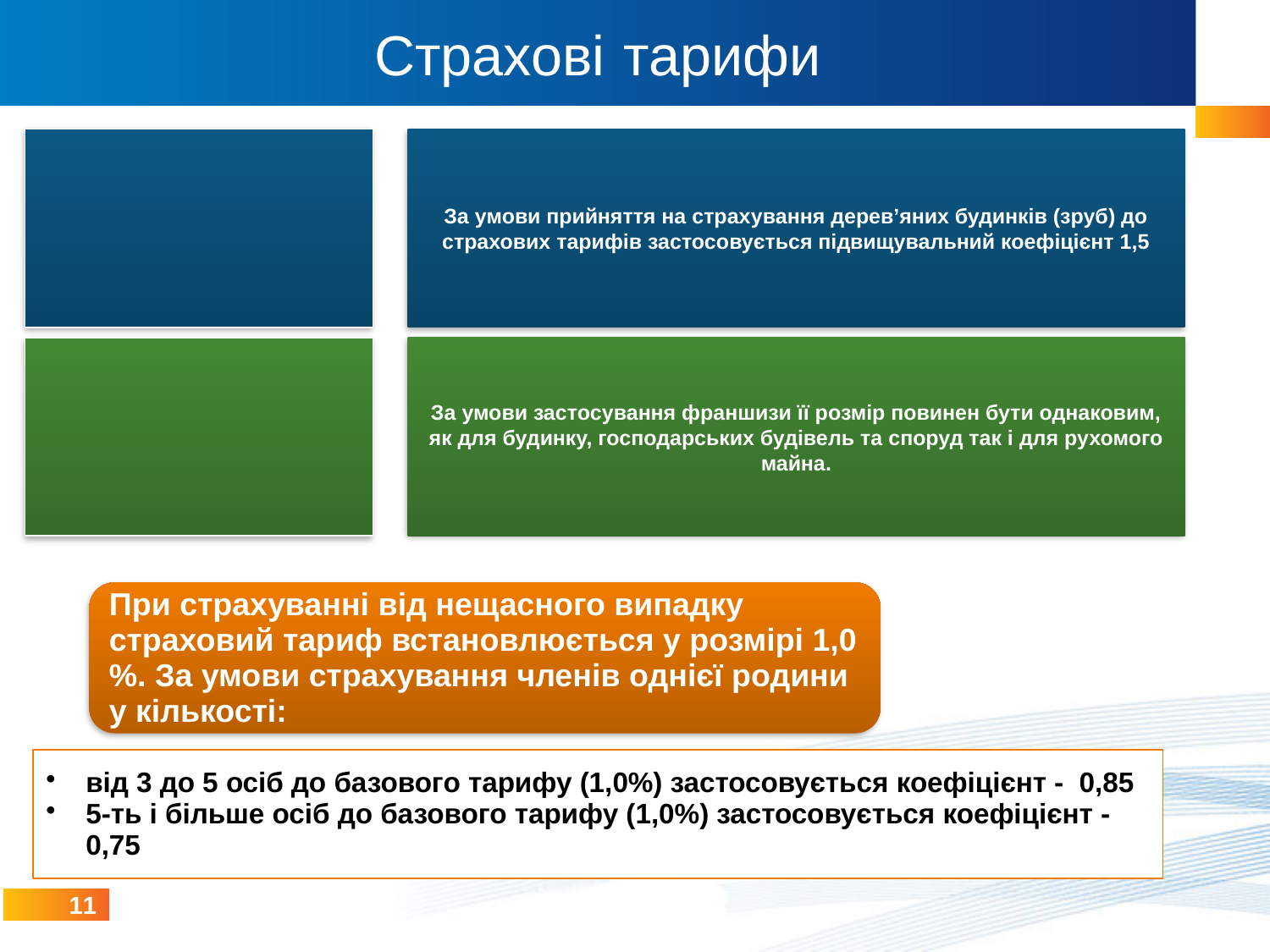

Страхові тарифи

За умови прийняття на страхування дерев’яних будинків (зруб) до страхових тарифів застосовується підвищувальний коефіцієнт 1,5
За умови застосування франшизи її розмір повинен бути однаковим, як для будинку, господарських будівель та споруд так і для рухомого майна.
При страхуванні від нещасного випадку страховий тариф встановлюється у розмірі 1,0 %. За умови страхування членів однієї родини у кількості:
від 3 до 5 осіб до базового тарифу (1,0%) застосовується коефіцієнт -  0,85
5-ть і більше осіб до базового тарифу (1,0%) застосовується коефіцієнт - 0,75
11